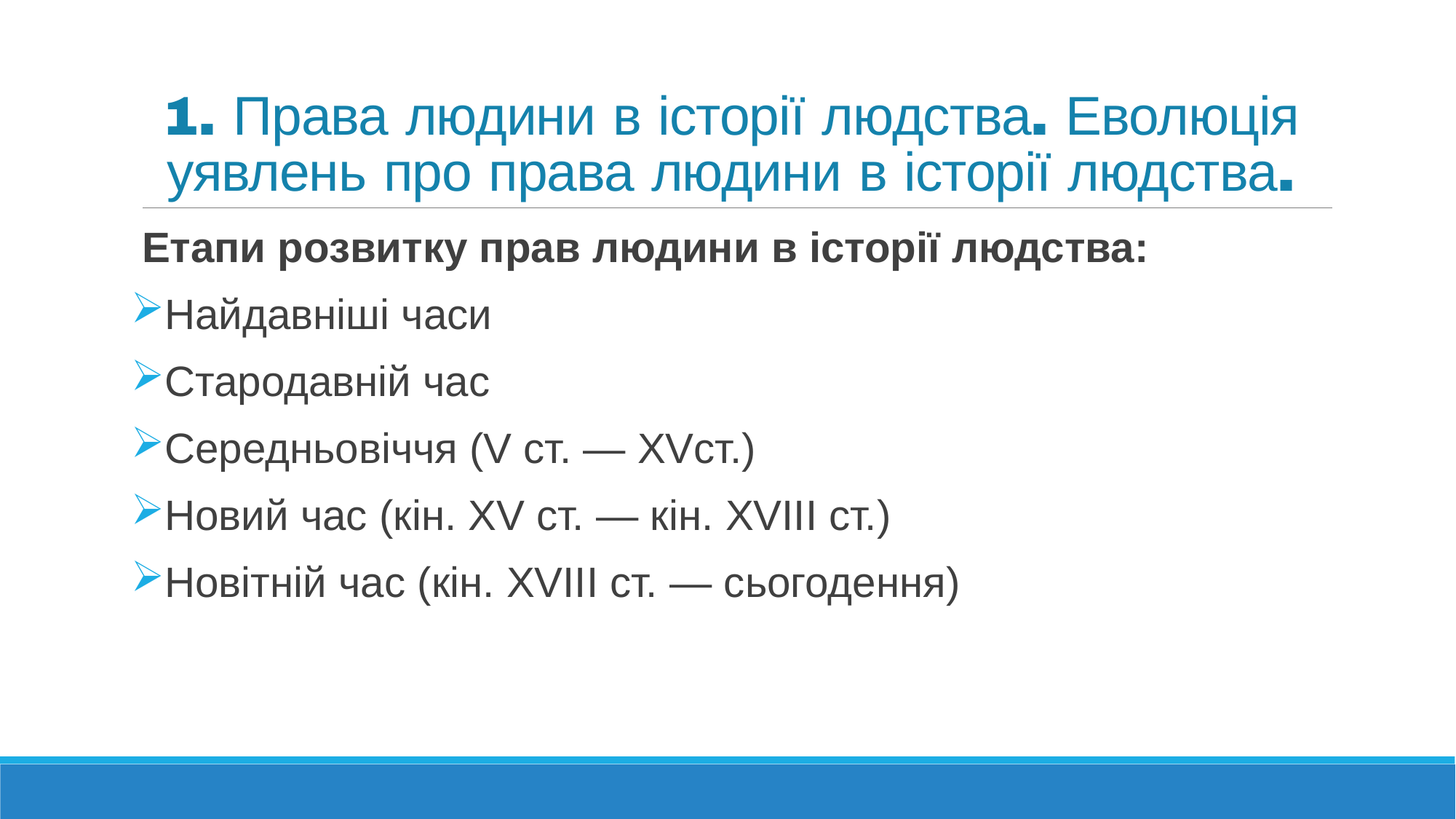

# 1. Права людини в історії людства. Еволюція уявлень про права людини в історії людства.
Етапи розвитку прав людини в історії людства:
Найдавніші часи
Стародавній час
Середньовіччя (V ст. — XVст.)
Новий час (кін. XV ст. — кін. XVIII ст.)
Новітній час (кін. XVIII ст. — сьогодення)